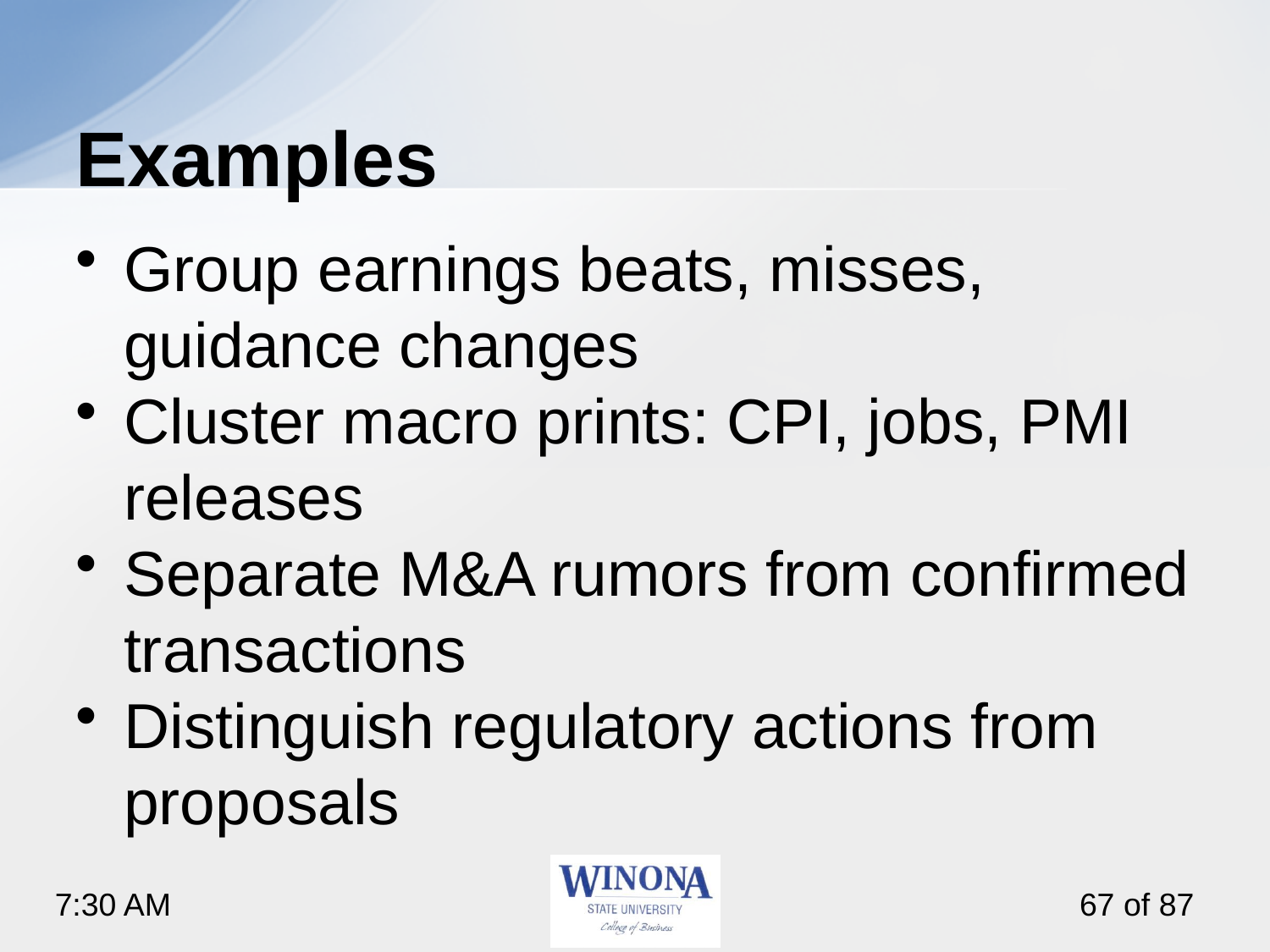

# Examples
Group earnings beats, misses, guidance changes
Cluster macro prints: CPI, jobs, PMI releases
Separate M&A rumors from confirmed transactions
Distinguish regulatory actions from proposals